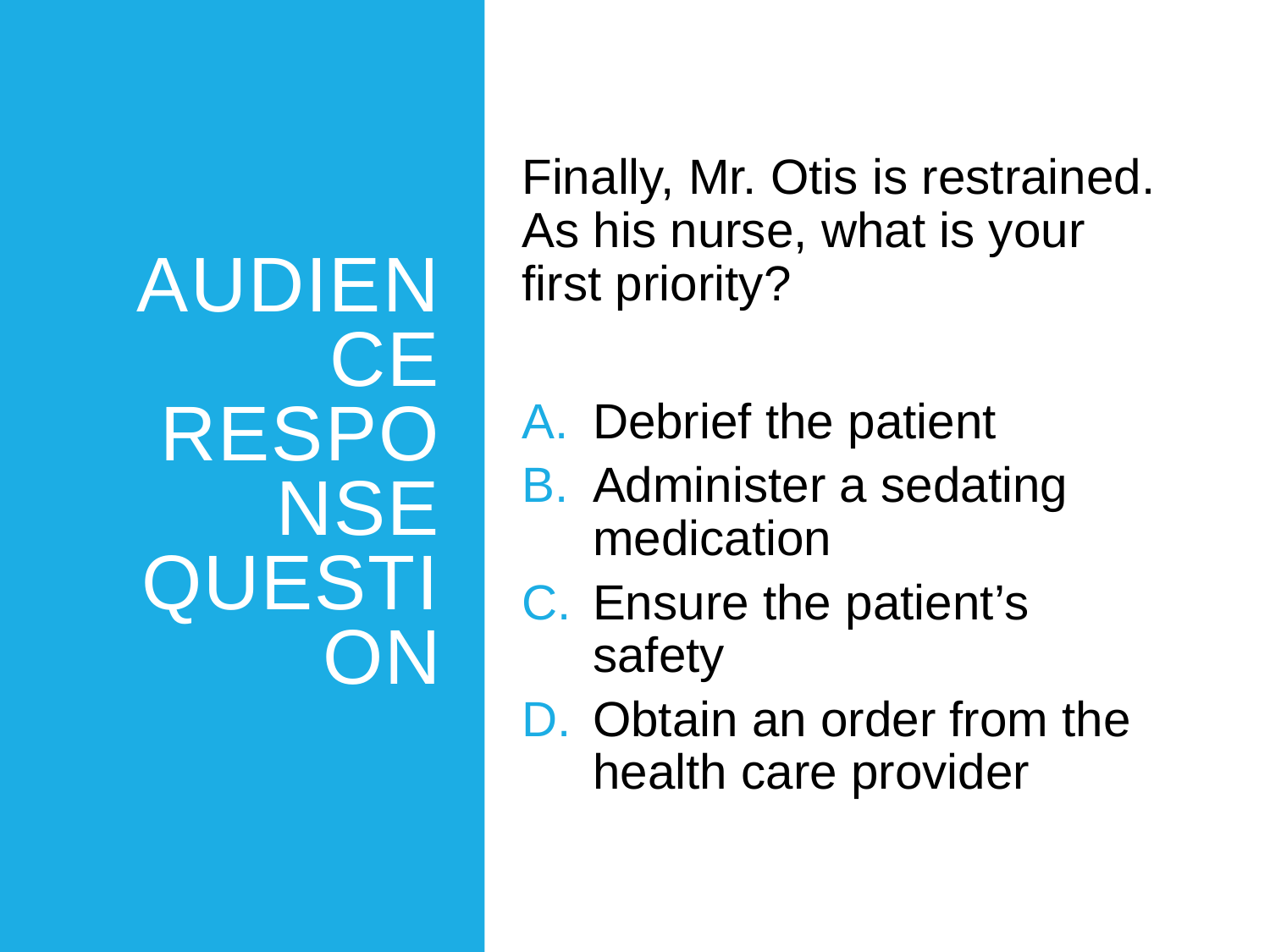

# Audience Response Question
Finally, Mr. Otis is restrained. As his nurse, what is your first priority?

Debrief the patient
Administer a sedating medication
Ensure the patient’s safety
Obtain an order from the health care provider